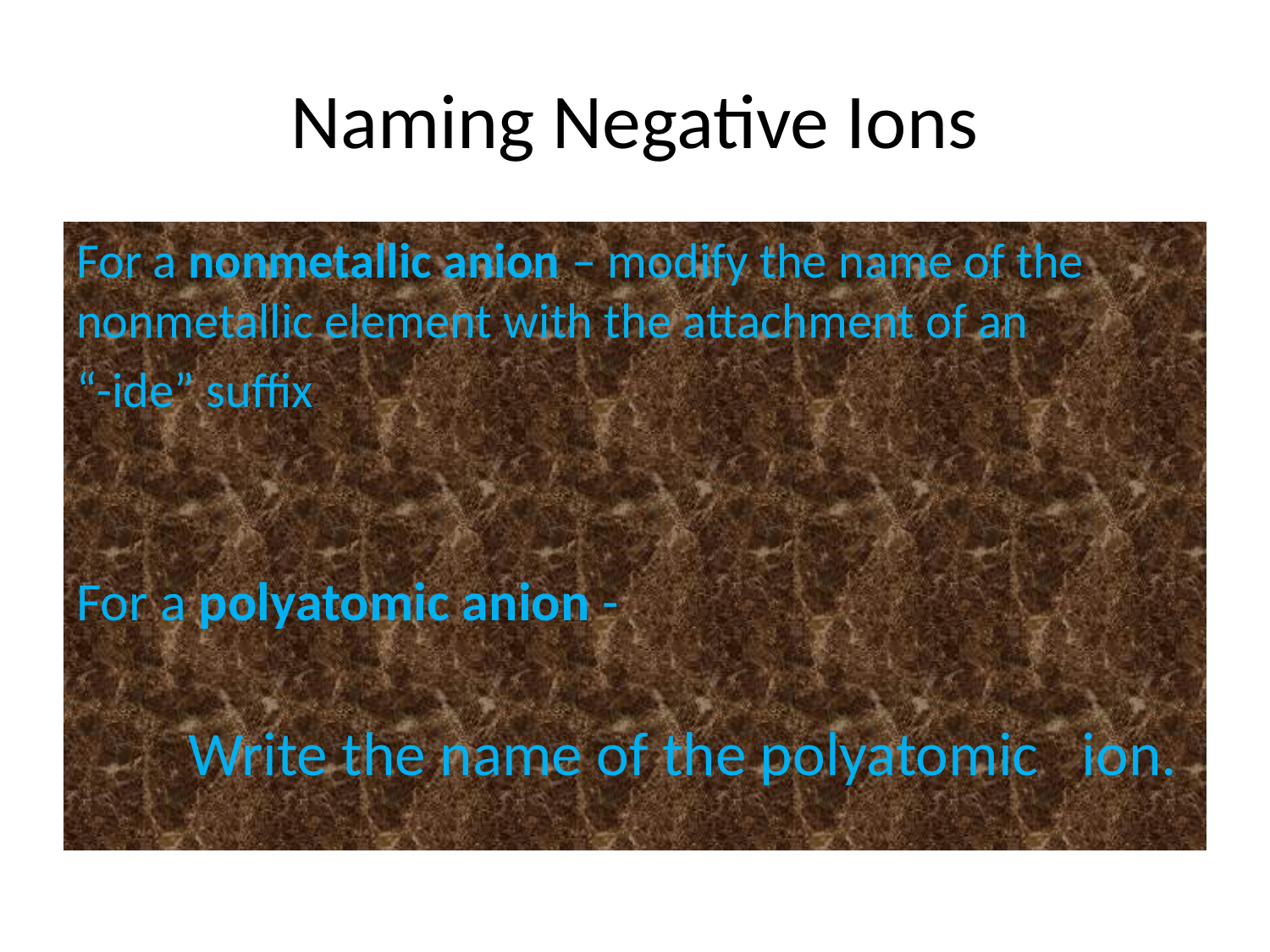

# Naming Negative Ions
For a nonmetallic anion – modify the name of the nonmetallic element with the attachment of an
“-ide” suffix

For a polyatomic anion -

	Write the name of the polyatomic 	ion.